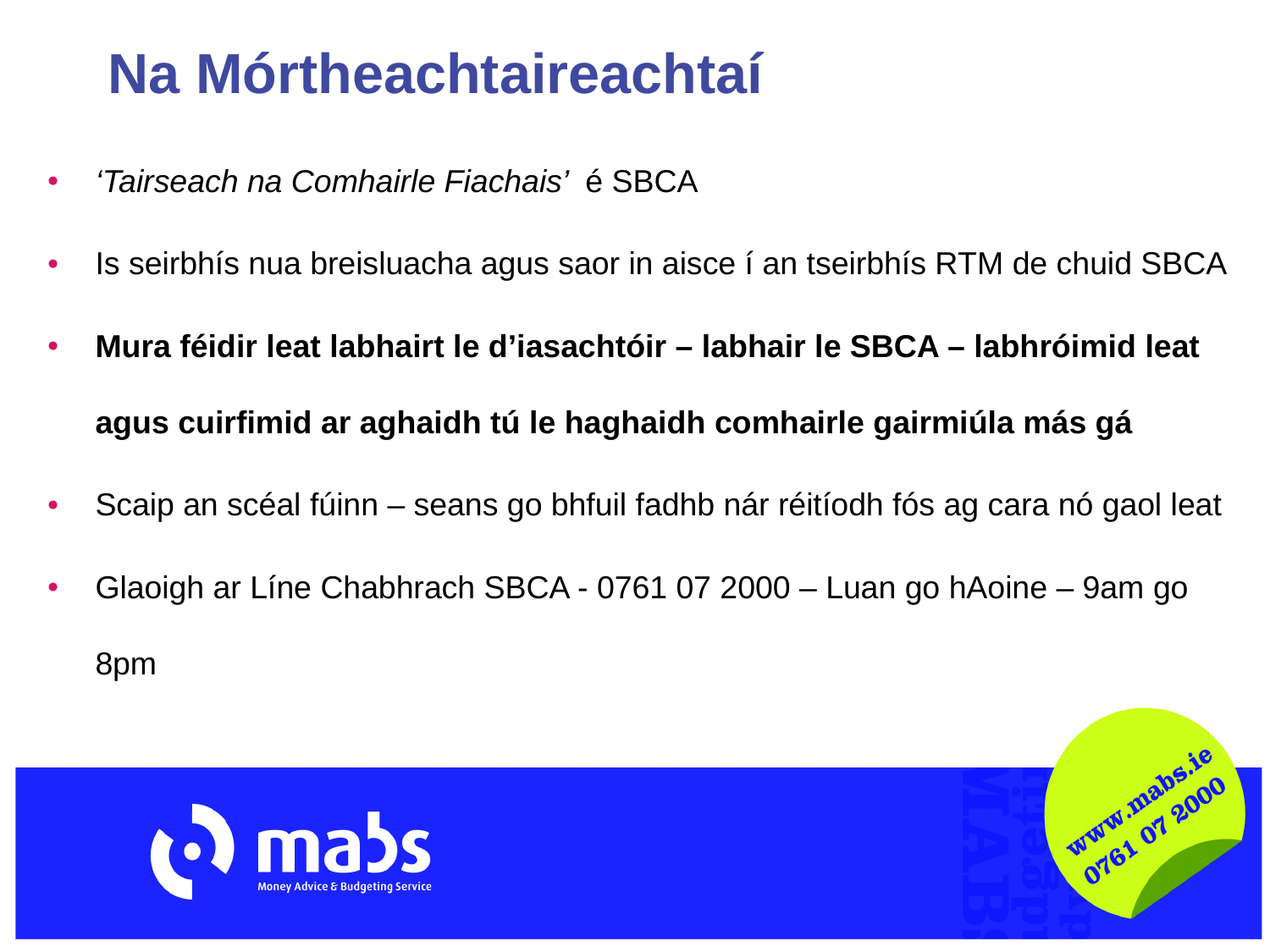

# Na Mórtheachtaireachtaí
‘Tairseach na Comhairle Fiachais’  é SBCA
Is seirbhís nua breisluacha agus saor in aisce í an tseirbhís RTM de chuid SBCA
Mura féidir leat labhairt le d’iasachtóir – labhair le SBCA – labhróimid leat agus cuirfimid ar aghaidh tú le haghaidh comhairle gairmiúla más gá
Scaip an scéal fúinn – seans go bhfuil fadhb nár réitíodh fós ag cara nó gaol leat
Glaoigh ar Líne Chabhrach SBCA - 0761 07 2000 – Luan go hAoine – 9am go 8pm